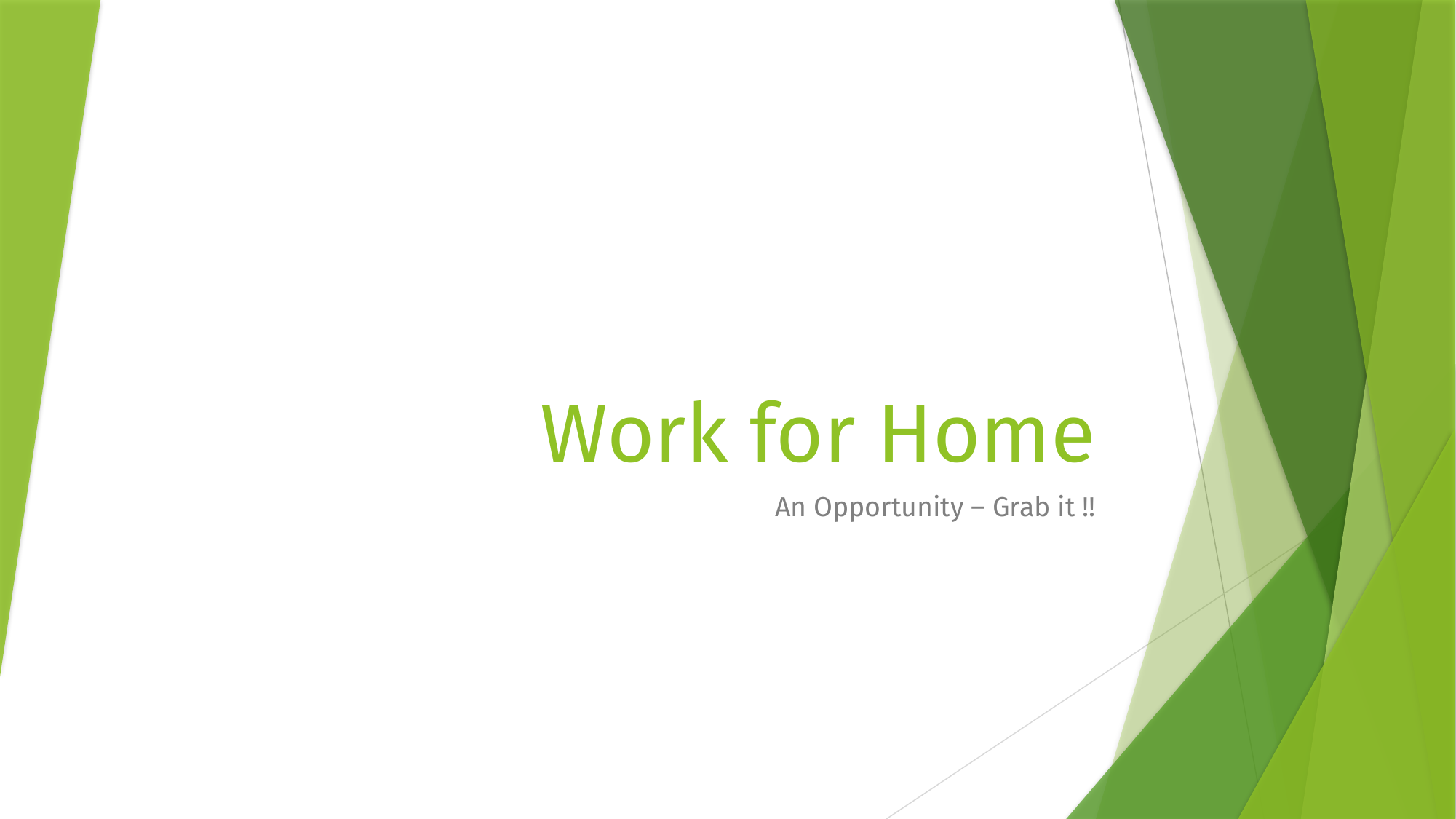

# Work for Home
An Opportunity – Grab it !!